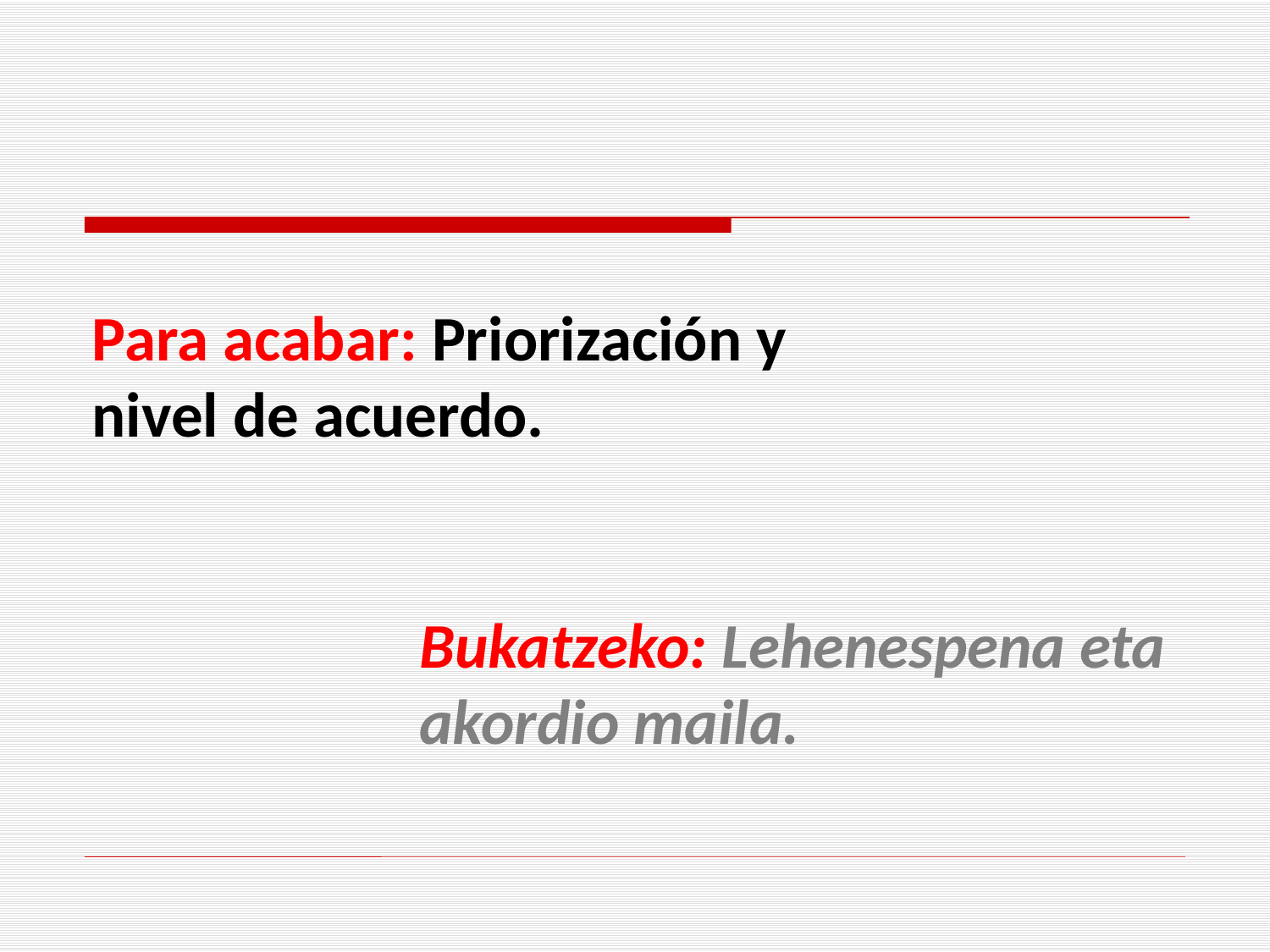

Para acabar: Priorización y nivel de acuerdo.
Bukatzeko: Lehenespena eta akordio maila.